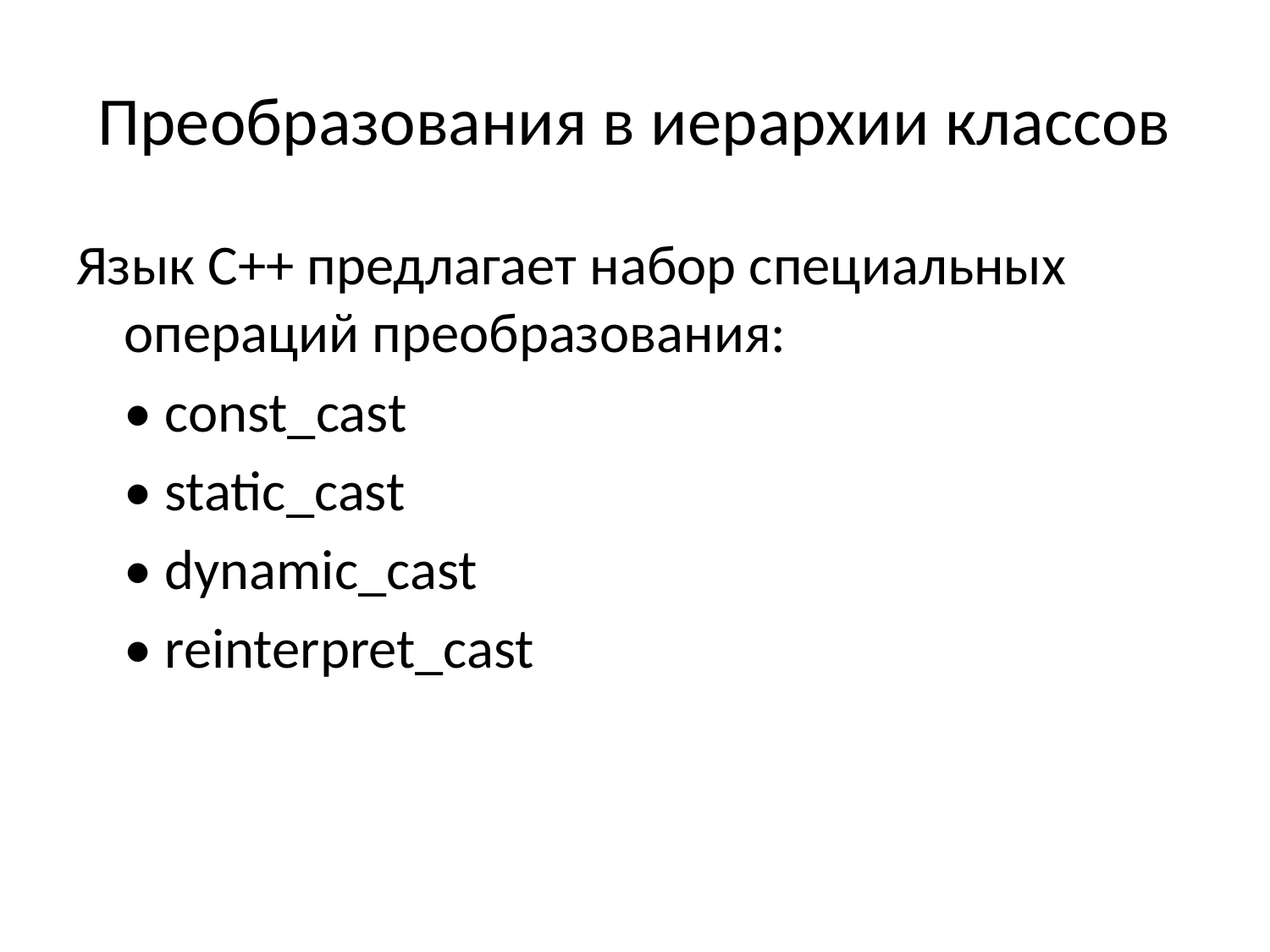

# Преобразования в иерархии классов
Язык С++ предлагает набор специальных операций преобразования:
	• const_cast
	• static_cast
	• dynamic_cast
	• reinterpret_cast